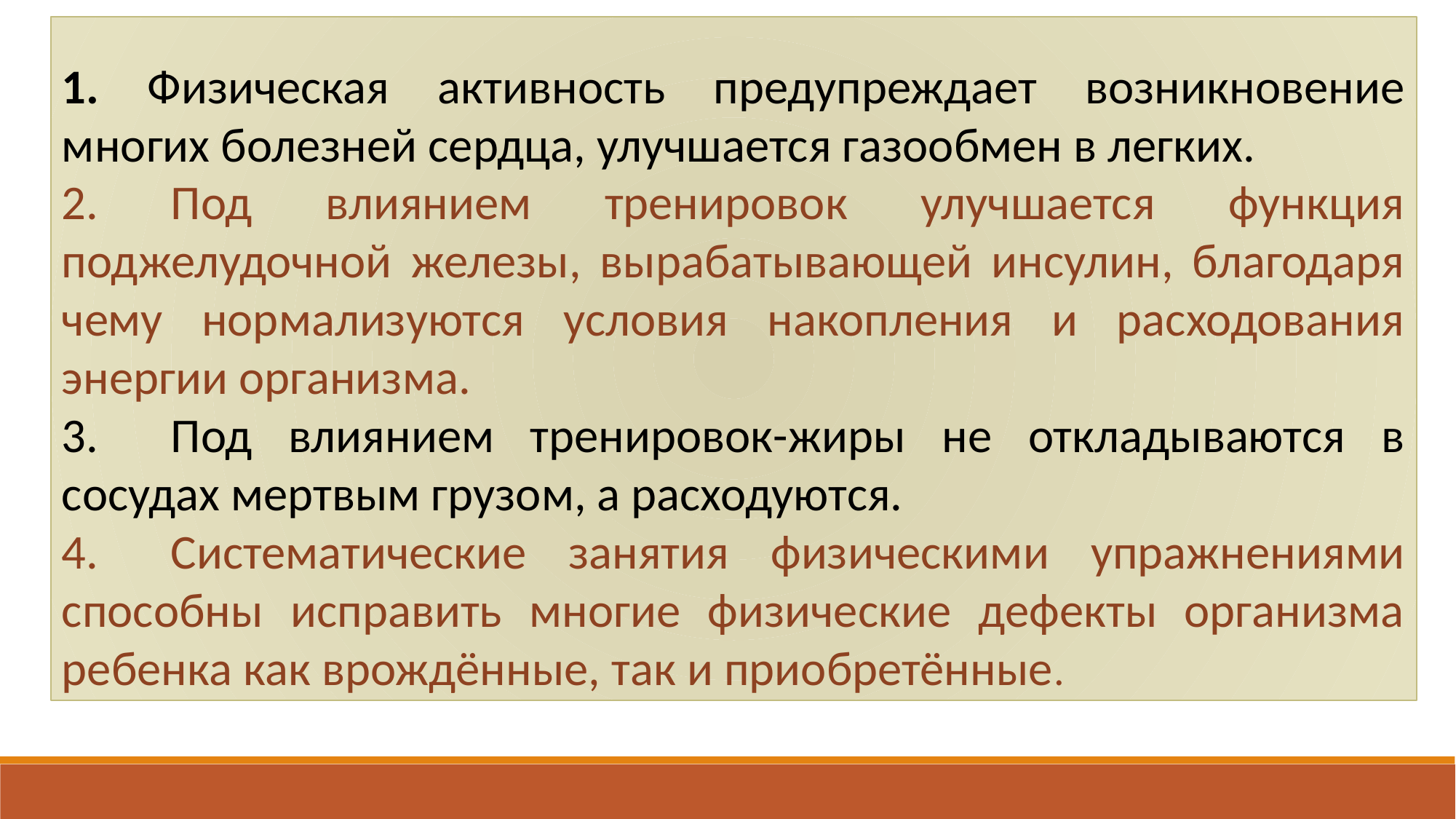

1. Физическая активность предупреждает возникновение многих болезней сердца, улучшается газообмен в легких.
2.	Под влиянием тренировок улучшается функция поджелудочной железы, вырабатывающей инсулин, благодаря чему нормализуются условия накопления и расходования энергии организма.
3.	Под влиянием тренировок-жиры не откладываются в сосудах мертвым грузом, а расходуются.
4.	Систематические занятия физическими упражнениями способны исправить многие физические дефекты организма ребенка как врождённые, так и приобретённые.